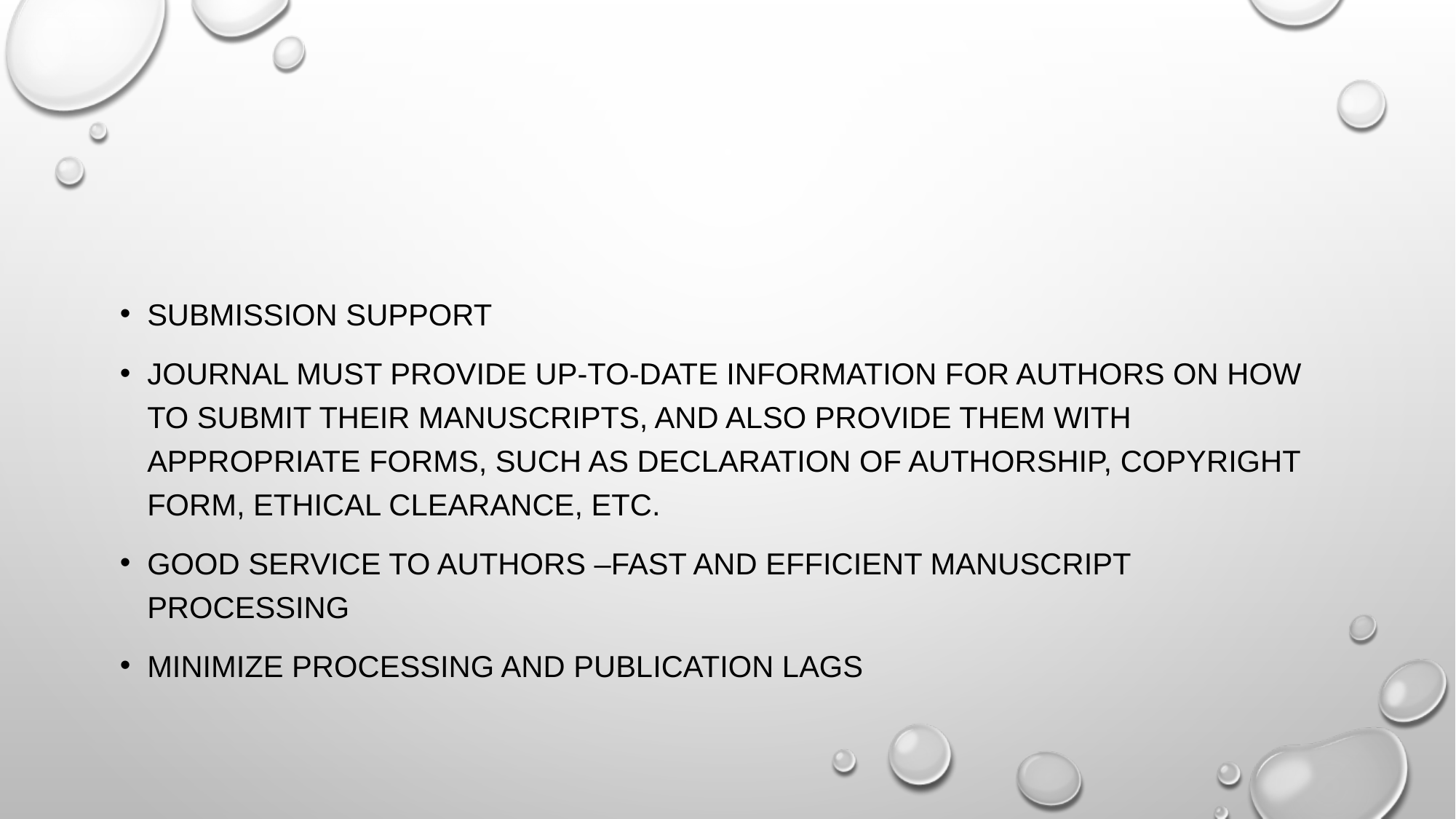

#
SUBMISSION SUPPORT
journal must provide up-to-date information for authors on how to submit their manuscripts, and also provide them with appropriate forms, such as declaration of authorship, copyright form, ethical clearance, etc.
GOOD SERVICE TO AUTHORS –FAST AND EFFICIENT MANUSCRIPT PROCESSING
MINIMIZE PROCESSING AND PUBLICATION LAGS